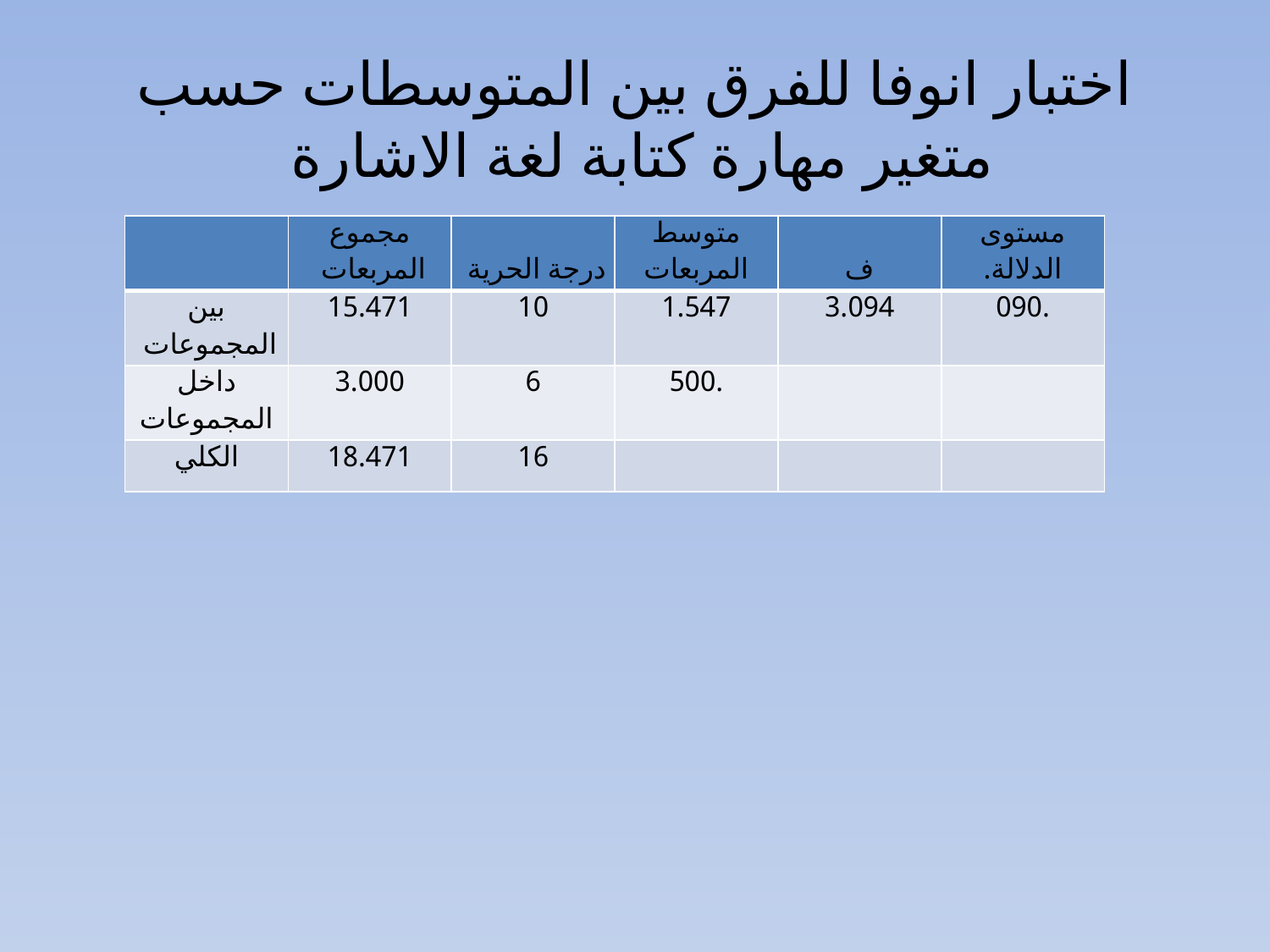

# اختبار انوفا للفرق بين المتوسطات حسب متغير مهارة كتابة لغة الاشارة
|  | مجموع المربعات | درجة الحرية | متوسط المربعات | ف | مستوى الدلالة. |
| --- | --- | --- | --- | --- | --- |
| بين المجموعات | 15.471 | 10 | 1.547 | 3.094 | .090 |
| داخل المجموعات | 3.000 | 6 | .500 |  |  |
| الكلي | 18.471 | 16 |  |  |  |